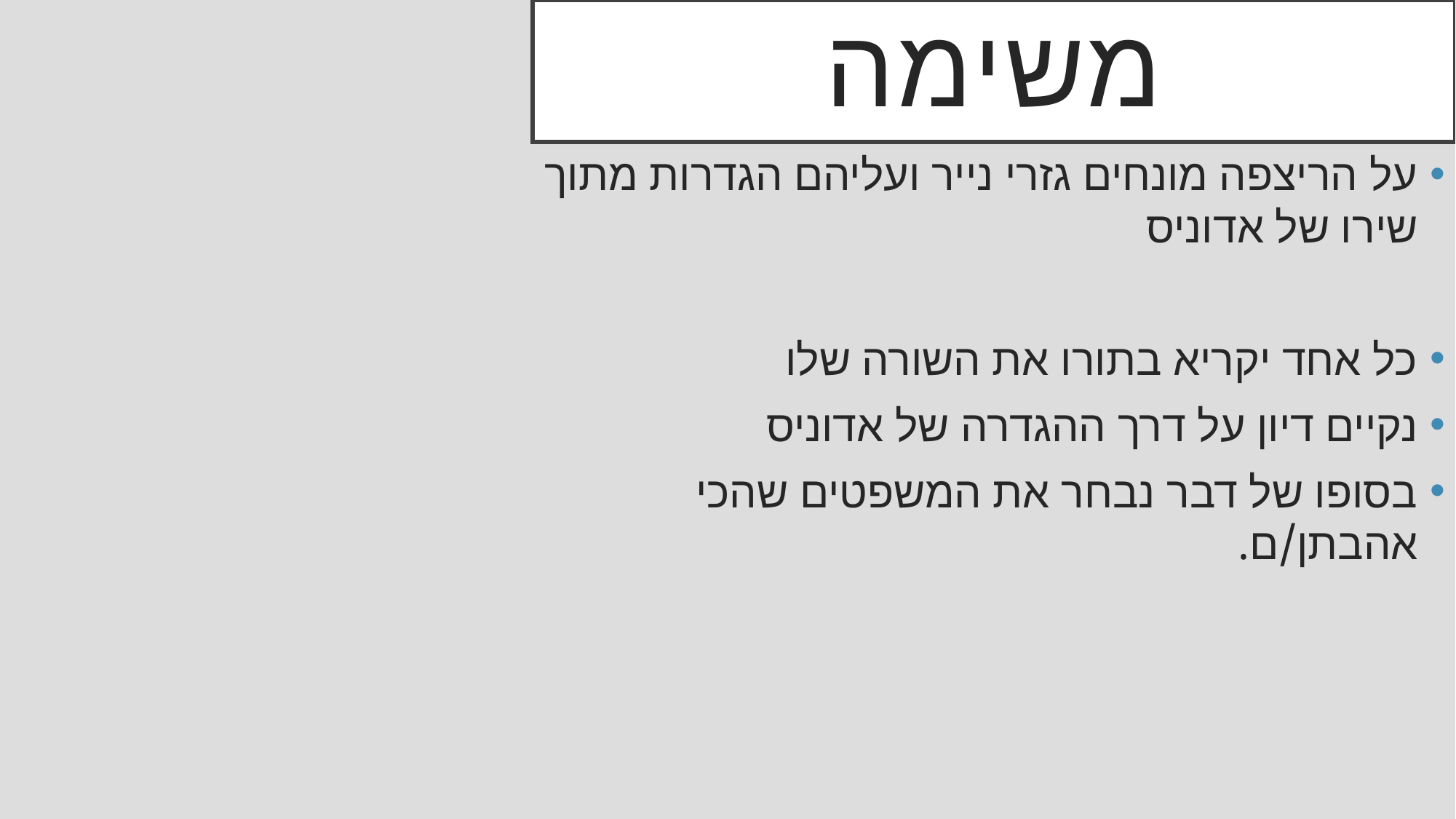

# משימה
על הריצפה מונחים גזרי נייר ועליהם הגדרות מתוך שירו של אדוניס

כל אחד יקריא בתורו את השורה שלו
נקיים דיון על דרך ההגדרה של אדוניס
בסופו של דבר נבחר את המשפטים שהכי אהבתן/ם.